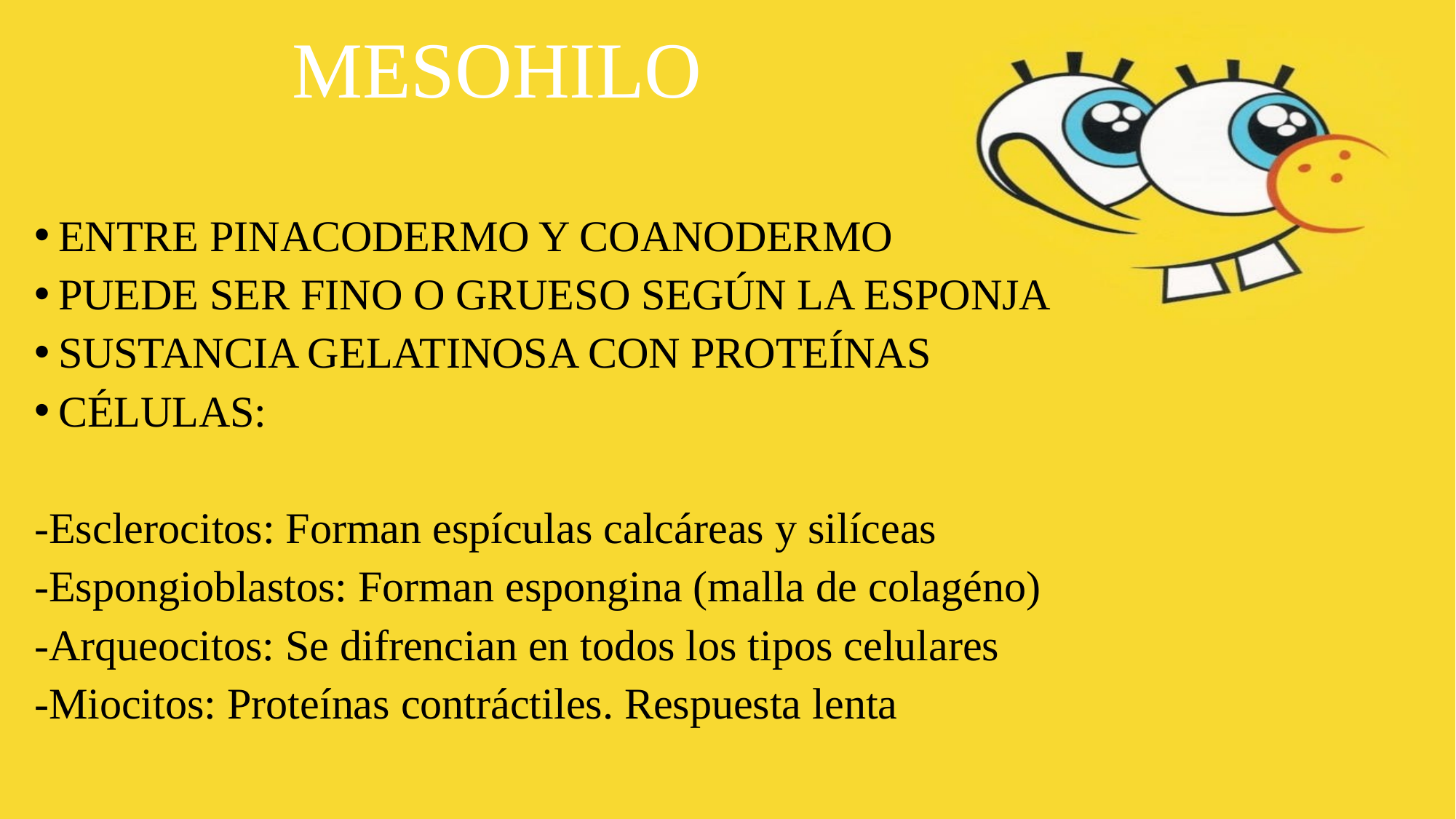

# MESOHILO

ENTRE PINACODERMO Y COANODERMO
PUEDE SER FINO O GRUESO SEGÚN LA ESPONJA
SUSTANCIA GELATINOSA CON PROTEÍNAS
CÉLULAS:

-Esclerocitos: Forman espículas calcáreas y silíceas
-Espongioblastos: Forman espongina (malla de colagéno)
-Arqueocitos: Se difrencian en todos los tipos celulares
-Miocitos: Proteínas contráctiles. Respuesta lenta